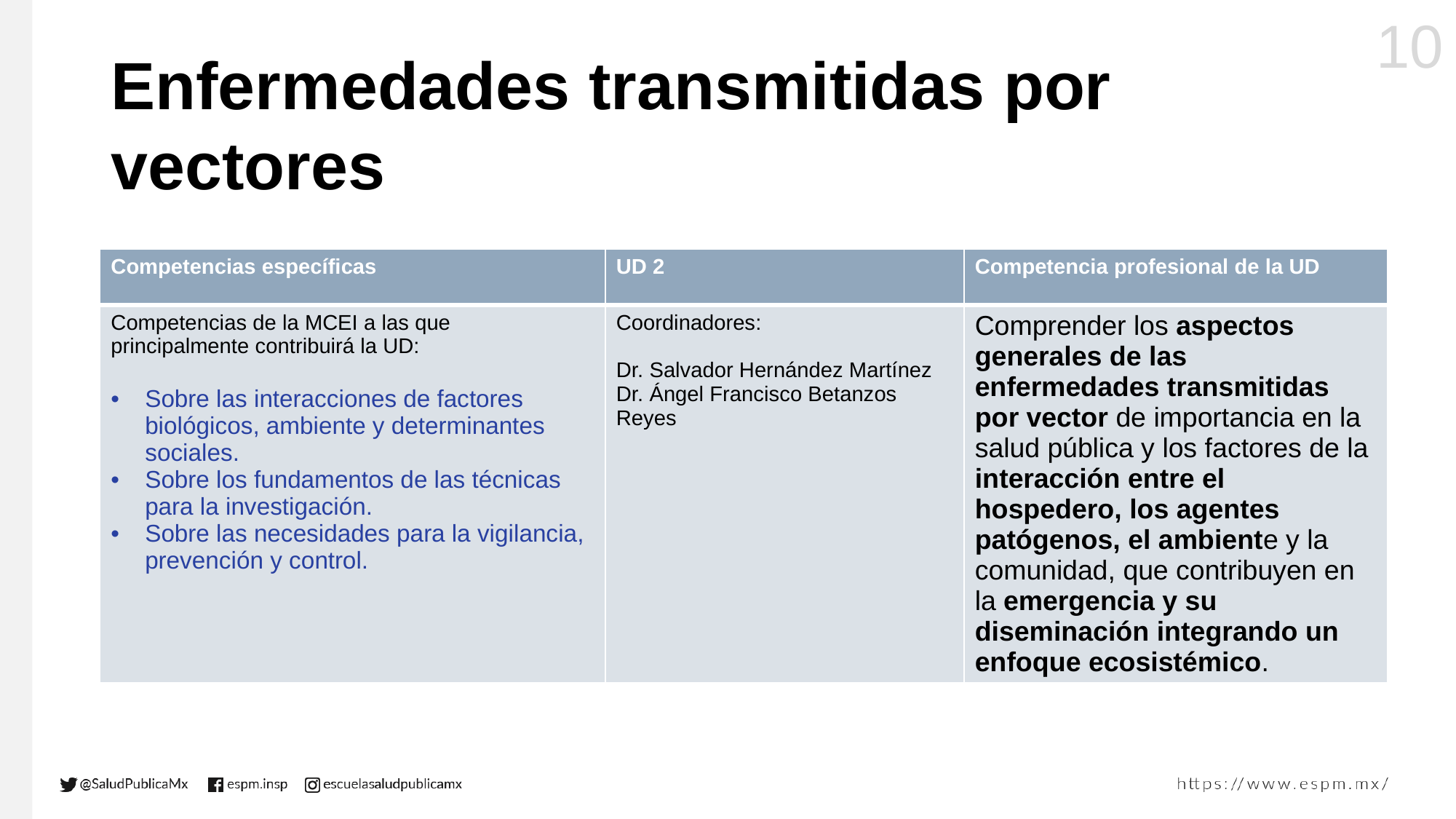

# Enfermedades transmitidas por vectores
| Competencias específicas | UD 2 | Competencia profesional de la UD |
| --- | --- | --- |
| Competencias de la MCEI a las que principalmente contribuirá la UD: Sobre las interacciones de factores biológicos, ambiente y determinantes sociales. Sobre los fundamentos de las técnicas para la investigación. Sobre las necesidades para la vigilancia, prevención y control. | Coordinadores: Dr. Salvador Hernández Martínez Dr. Ángel Francisco Betanzos Reyes | Comprender los aspectos generales de las enfermedades transmitidas por vector de importancia en la salud pública y los factores de la interacción entre el hospedero, los agentes patógenos, el ambiente y la comunidad, que contribuyen en la emergencia y su diseminación integrando un enfoque ecosistémico. |